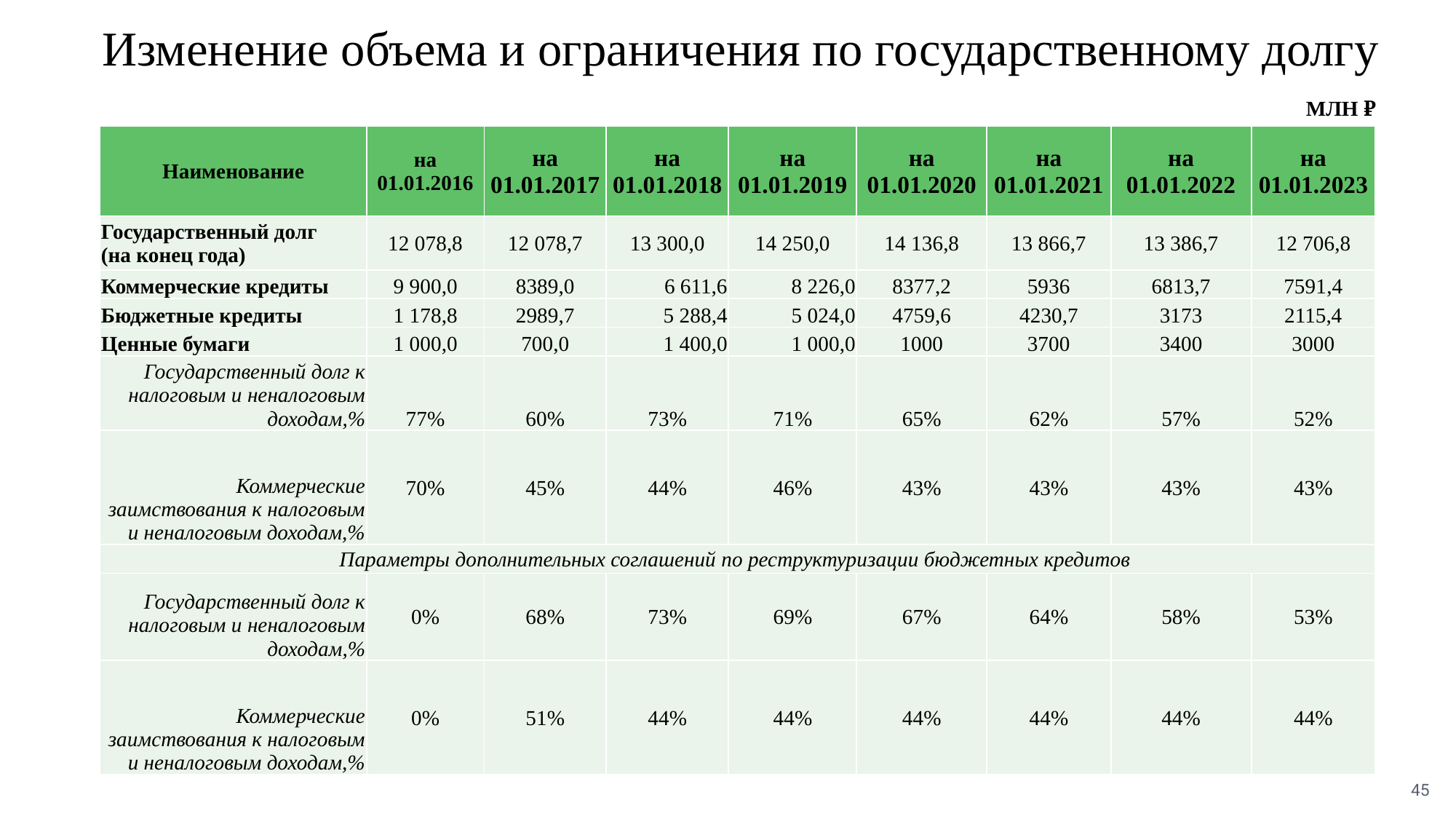

Изменение объема и ограничения по государственному долгу
МЛН ₽
| Наименование | на 01.01.2016 | на 01.01.2017 | на 01.01.2018 | на 01.01.2019 | на 01.01.2020 | на 01.01.2021 | на 01.01.2022 | на 01.01.2023 |
| --- | --- | --- | --- | --- | --- | --- | --- | --- |
| Государственный долг (на конец года) | 12 078,8 | 12 078,7 | 13 300,0 | 14 250,0 | 14 136,8 | 13 866,7 | 13 386,7 | 12 706,8 |
| Коммерческие кредиты | 9 900,0 | 8389,0 | 6 611,6 | 8 226,0 | 8377,2 | 5936 | 6813,7 | 7591,4 |
| Бюджетные кредиты | 1 178,8 | 2989,7 | 5 288,4 | 5 024,0 | 4759,6 | 4230,7 | 3173 | 2115,4 |
| Ценные бумаги | 1 000,0 | 700,0 | 1 400,0 | 1 000,0 | 1000 | 3700 | 3400 | 3000 |
| Государственный долг к налоговым и неналоговым доходам,% | 77% | 60% | 73% | 71% | 65% | 62% | 57% | 52% |
| Коммерческие заимствования к налоговым и неналоговым доходам,% | 70% | 45% | 44% | 46% | 43% | 43% | 43% | 43% |
| Параметры дополнительных соглашений по реструктуризации бюджетных кредитов |  |  |  |  |  |  |  |  |
| Государственный долг к налоговым и неналоговым доходам,% | 0% | 68% | 73% | 69% | 67% | 64% | 58% | 53% |
| Коммерческие заимствования к налоговым и неналоговым доходам,% | 0% | 51% | 44% | 44% | 44% | 44% | 44% | 44% |
45